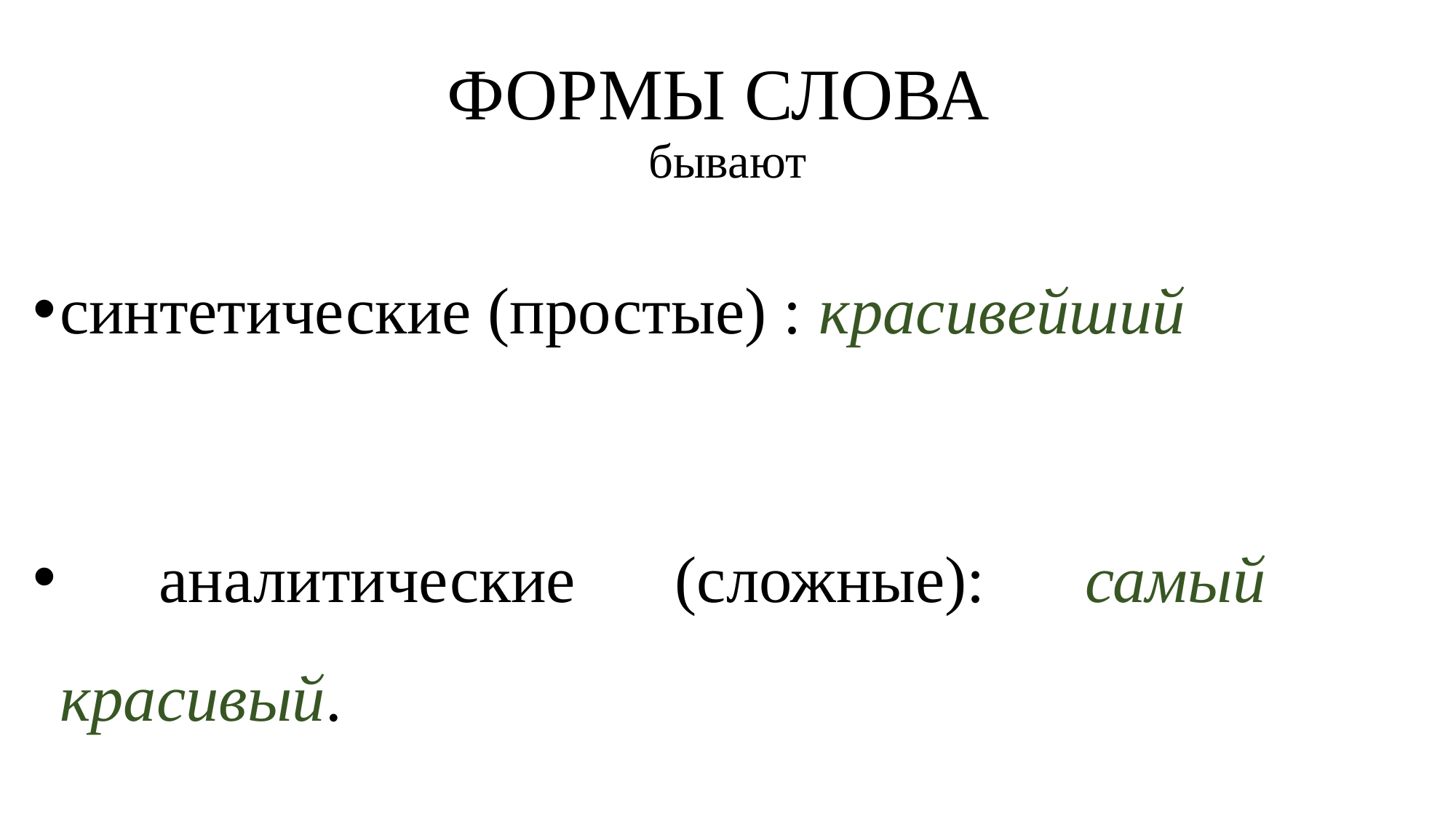

# ФОРМЫ СЛОВА бывают
синтетические (простые) : красивейший

 аналитические (сложные): самый красивый.